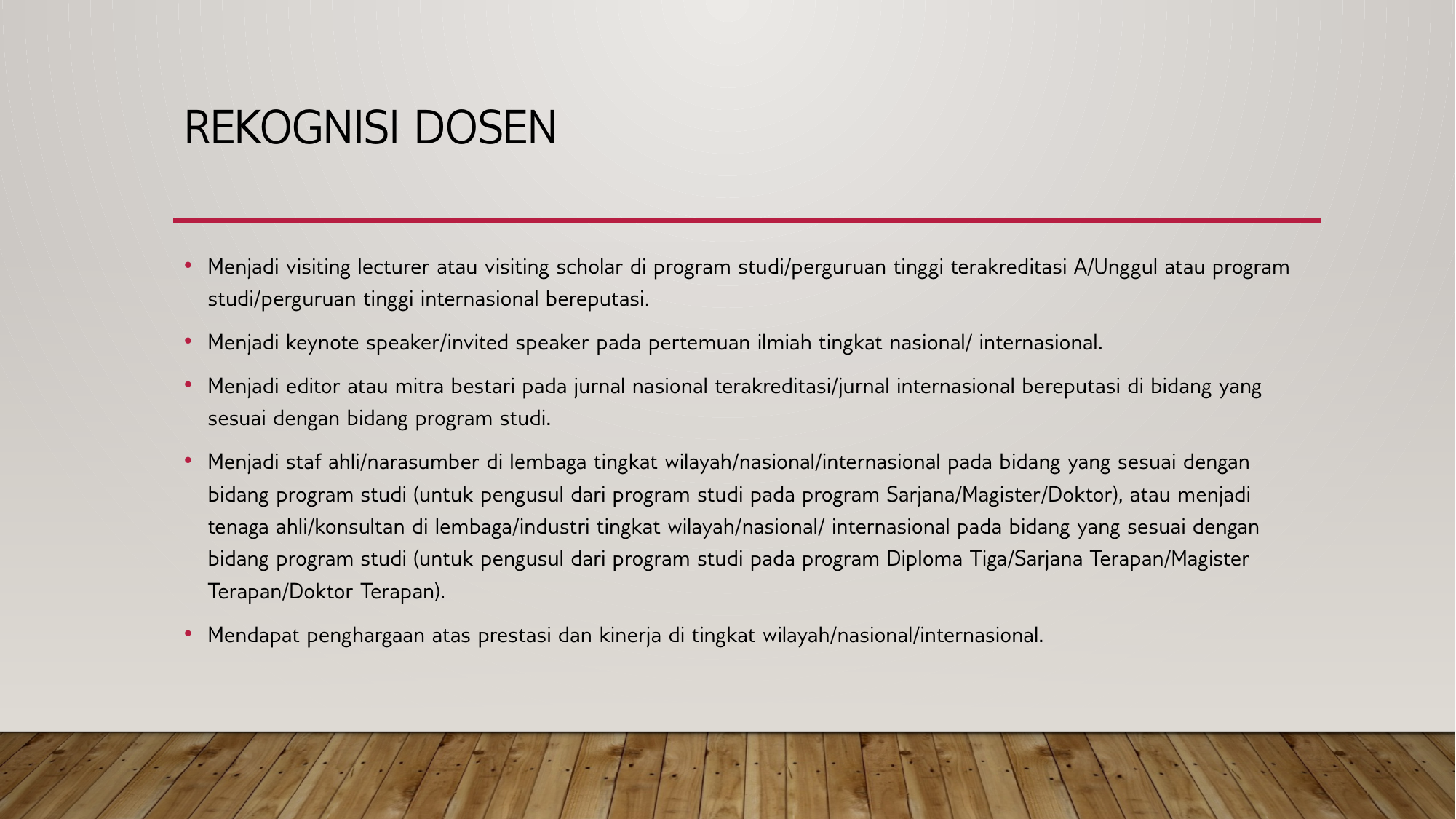

# Rekognisi dosen
Menjadi visiting lecturer atau visiting scholar di program studi/perguruan tinggi terakreditasi A/Unggul atau program studi/perguruan tinggi internasional bereputasi.
Menjadi keynote speaker/invited speaker pada pertemuan ilmiah tingkat nasional/ internasional.
Menjadi editor atau mitra bestari pada jurnal nasional terakreditasi/jurnal internasional bereputasi di bidang yang sesuai dengan bidang program studi.
Menjadi staf ahli/narasumber di lembaga tingkat wilayah/nasional/internasional pada bidang yang sesuai dengan bidang program studi (untuk pengusul dari program studi pada program Sarjana/Magister/Doktor), atau menjadi tenaga ahli/konsultan di lembaga/industri tingkat wilayah/nasional/ internasional pada bidang yang sesuai dengan bidang program studi (untuk pengusul dari program studi pada program Diploma Tiga/Sarjana Terapan/Magister Terapan/Doktor Terapan).
Mendapat penghargaan atas prestasi dan kinerja di tingkat wilayah/nasional/internasional.